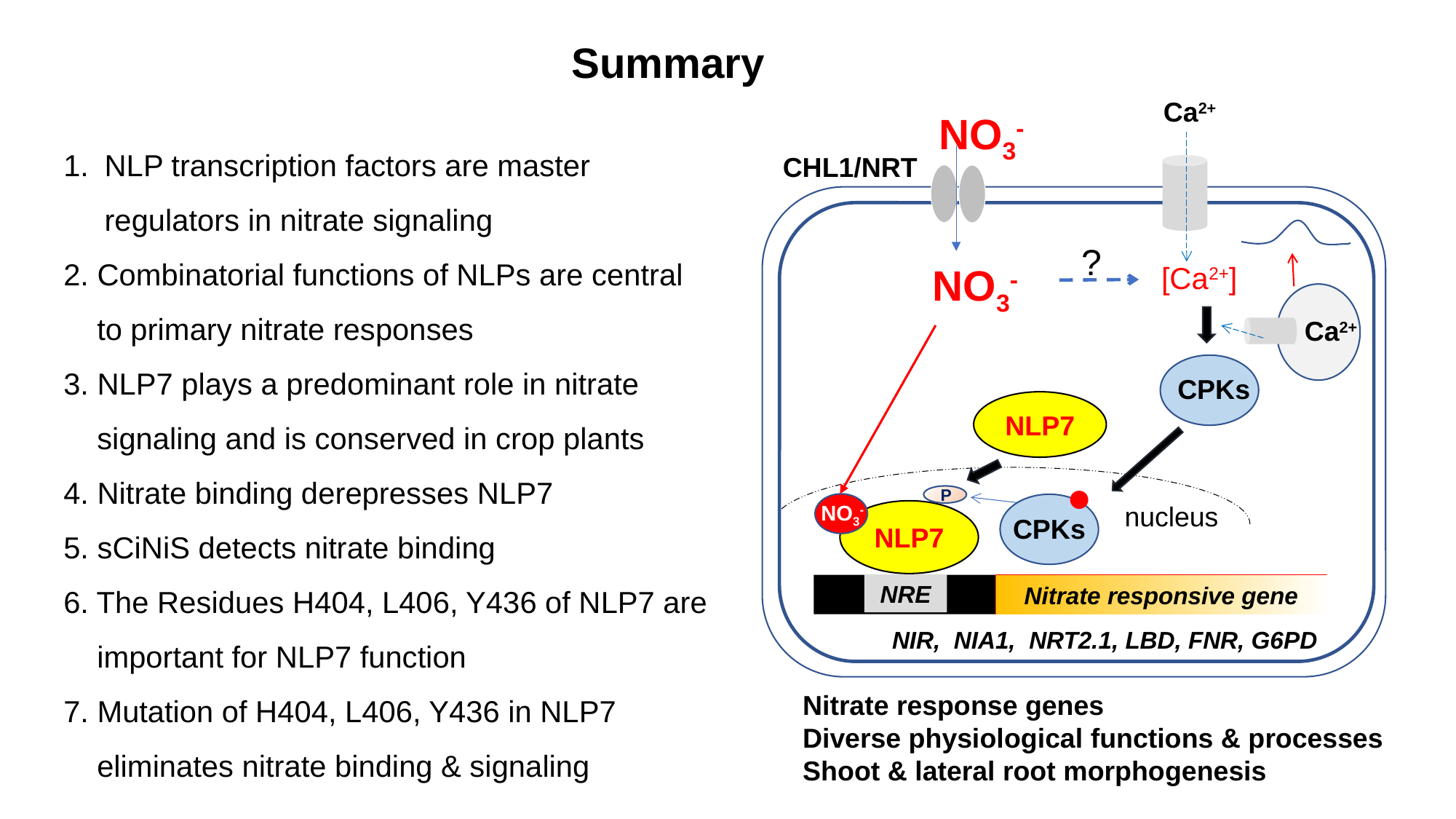

Summary
Ca2+
NO3-

NLP transcription factors are master          regulators in nitrate signaling
2. Combinatorial functions of NLPs are central
    to primary nitrate responses
3. NLP7 plays a predominant role in nitrate
    signaling and is conserved in crop plants
4. Nitrate binding derepresses NLP7
5. sCiNiS detects nitrate binding
6. The Residues H404, L406, Y436 of NLP7 are
    important for NLP7 function
7. Mutation of H404, L406, Y436 in NLP7
    eliminates nitrate binding & signaling
CHL1/NRT

=

?
NO3-

[Ca2+]

Ca2+

CPKs
NLP7

P

NO3-
0

nucleus
NLP7
CPKs
NRE
Nitrate responsive gene

NIR,  NIA1,  NRT2.1, LBD, FNR, G6PD
Nitrate response genes
Diverse physiological functions & processes
Shoot & lateral root morphogenesis